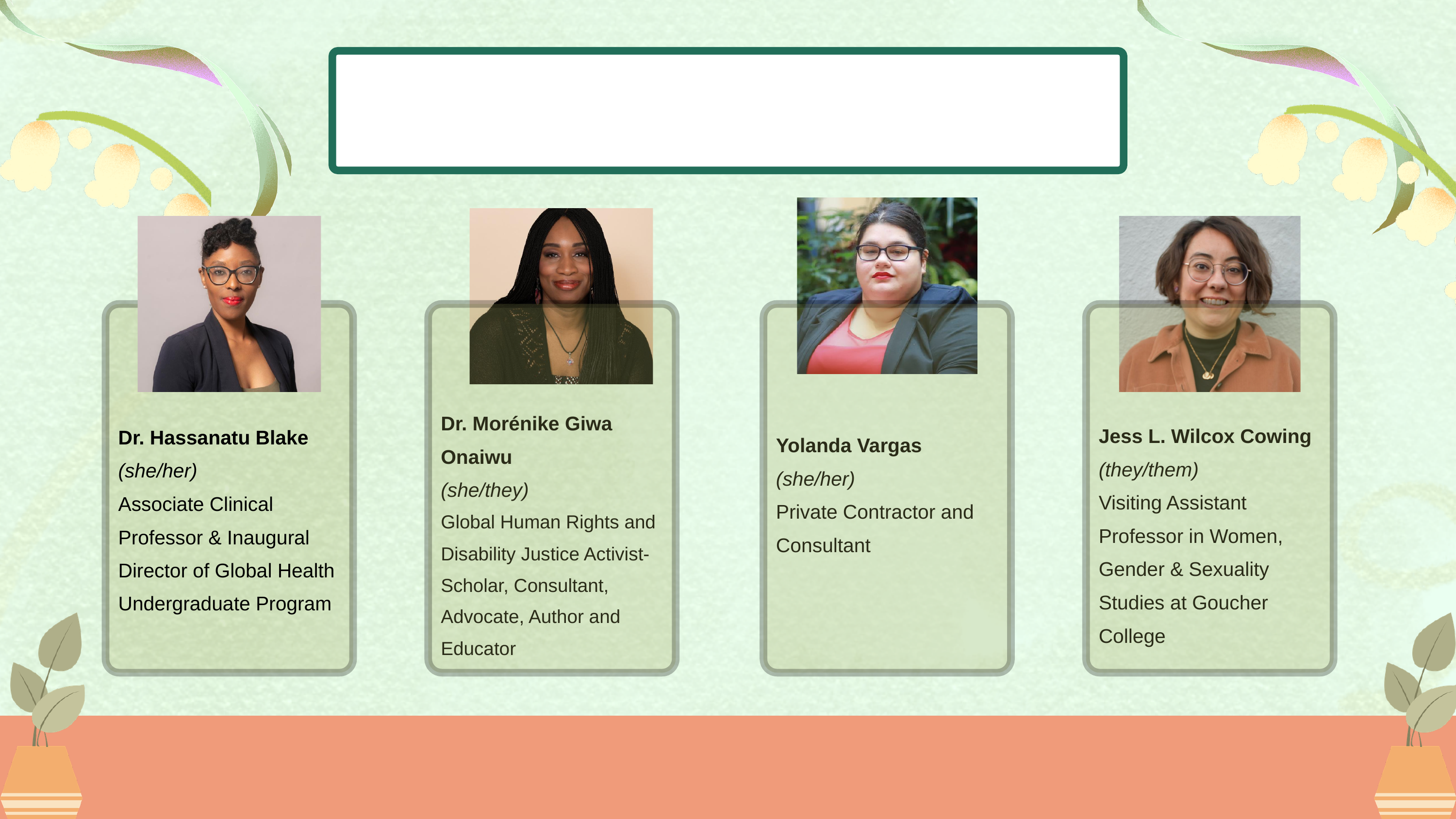

Presenters

Dr. Morénike Giwa Onaiwu
(she/they)
Global Human Rights and Disability Justice Activist-Scholar, Consultant, Advocate, Author and Educator
Jess L. Wilcox Cowing
(they/them)
Visiting Assistant Professor in Women, Gender & Sexuality Studies at Goucher College
Dr. Hassanatu Blake
(she/her)
Associate Clinical Professor & Inaugural Director of Global Health Undergraduate Program
Yolanda Vargas
(she/her)
Private Contractor and Consultant